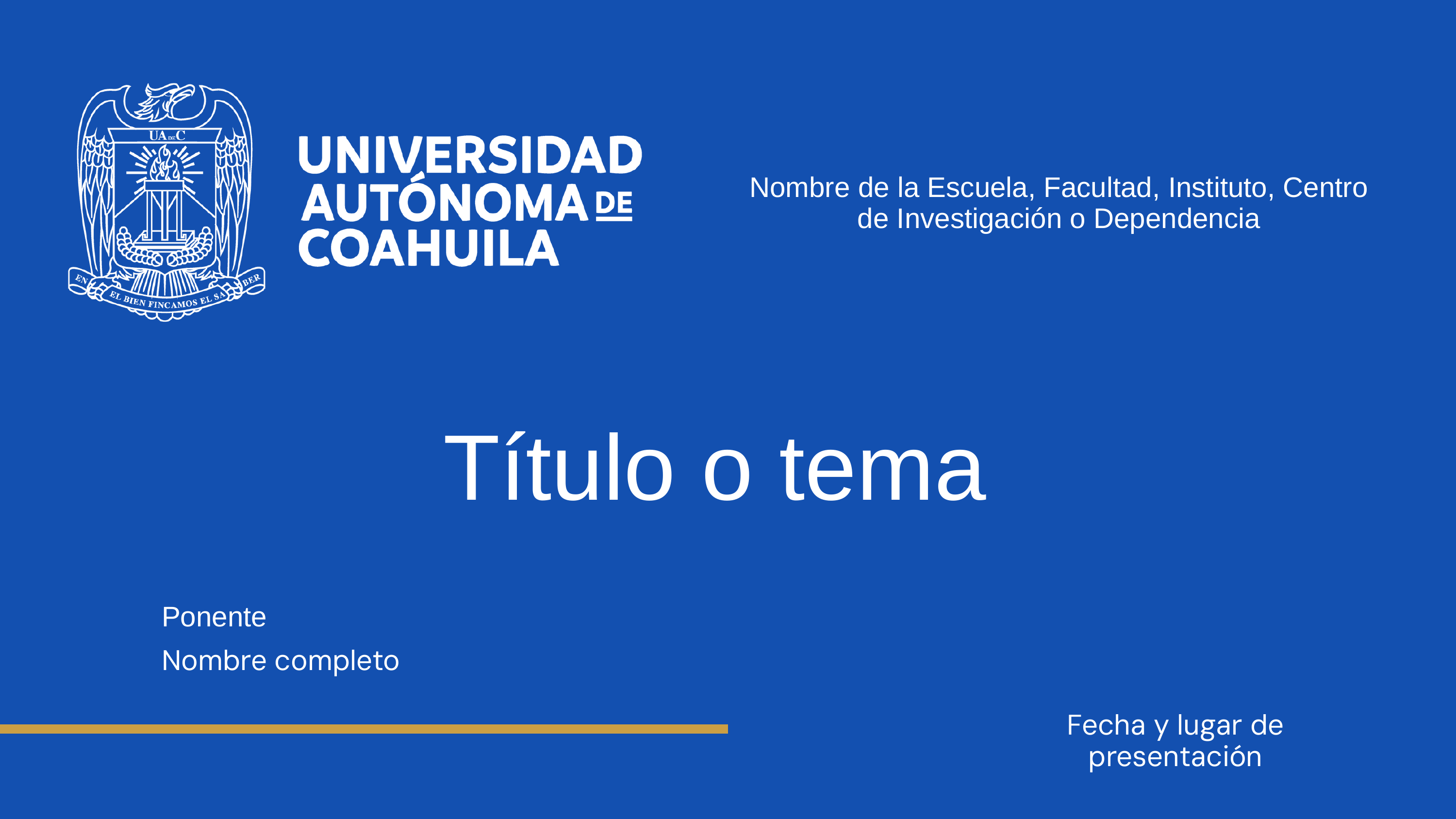

Nombre de la Escuela, Facultad, Instituto, Centro de Investigación o Dependencia
Título o tema
Ponente
Nombre completo
Fecha y lugar de presentación